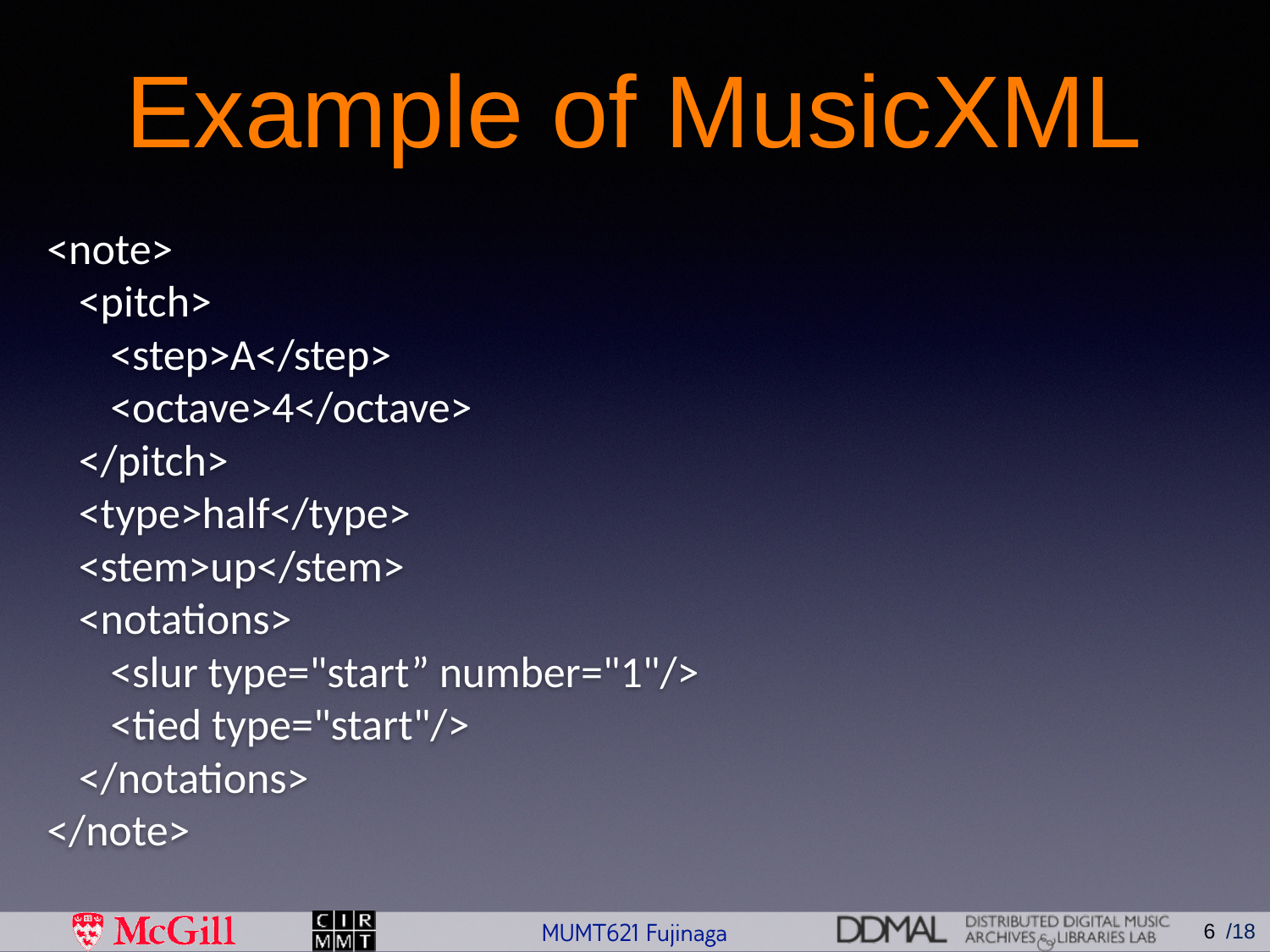

# Example of MusicXML
<note>
<pitch>
<step>A</step>
<octave>4</octave>
</pitch>
<type>half</type>
<stem>up</stem>
<notations>
<slur type="start” number="1"/>
<tied type="start"/>
</notations>
</note>
6